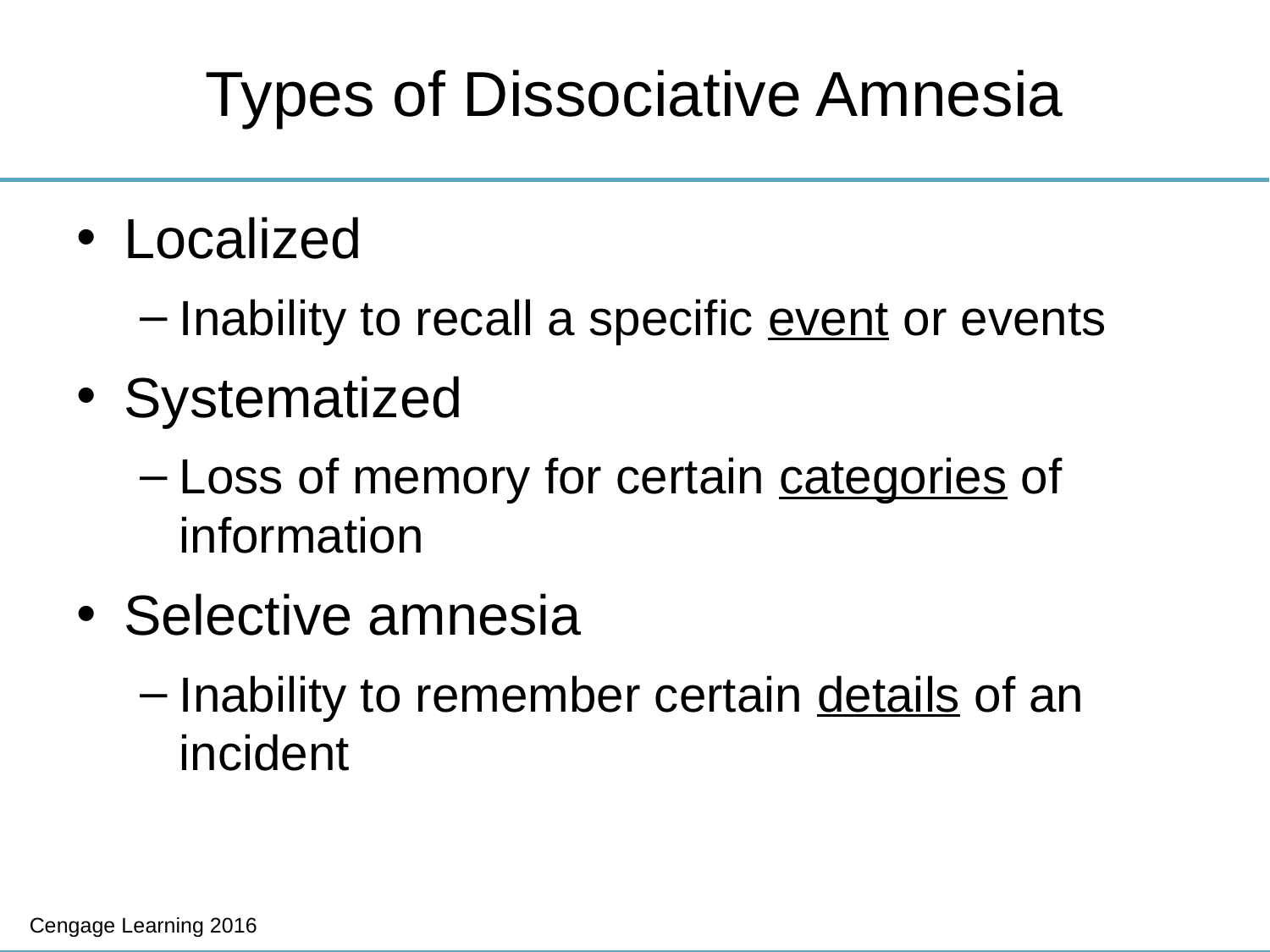

# Types of Dissociative Amnesia
Localized
Inability to recall a specific event or events
Systematized
Loss of memory for certain categories of information
Selective amnesia
Inability to remember certain details of an incident